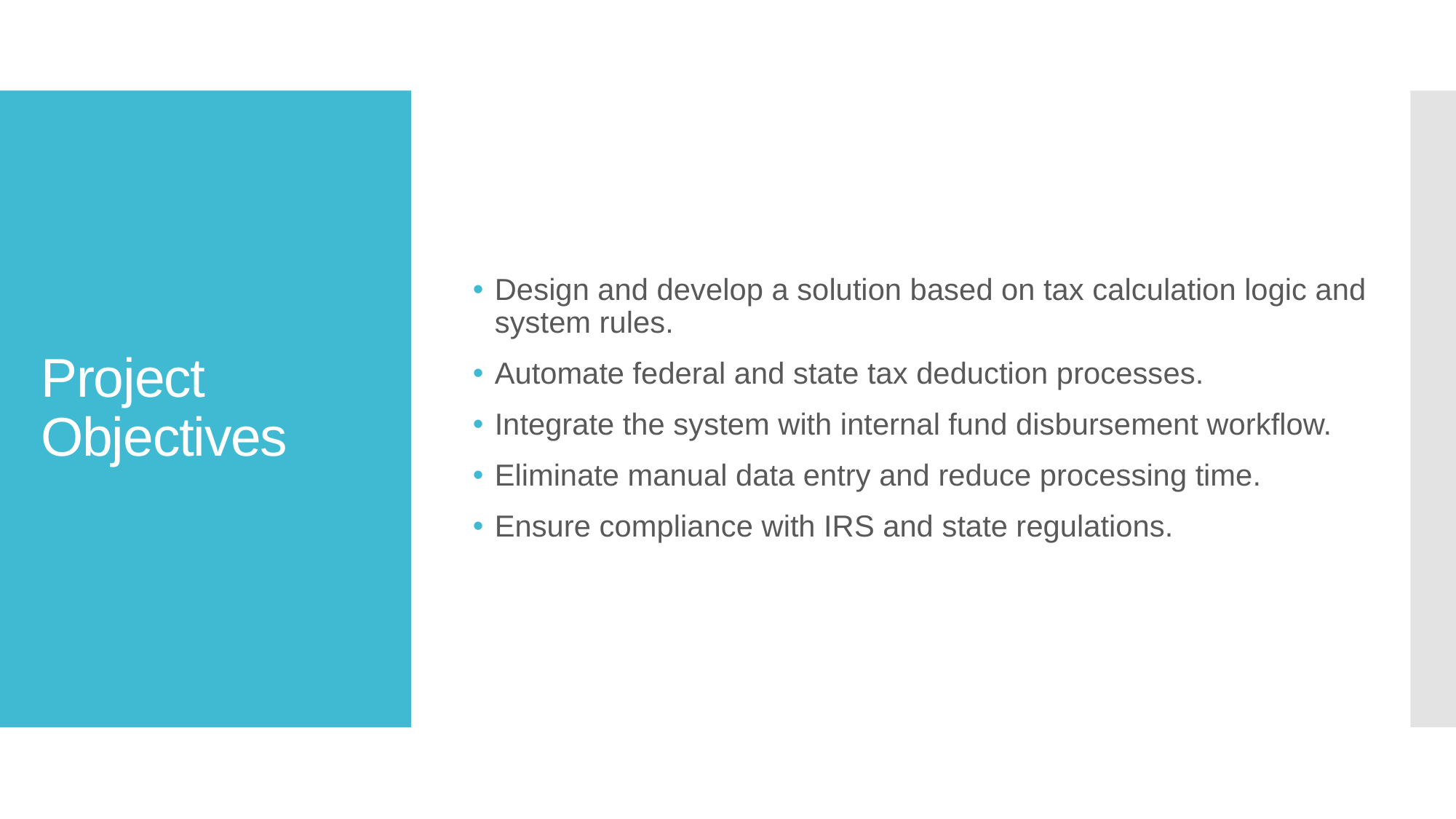

# Project Objectives
Design and develop a solution based on tax calculation logic and system rules.
Automate federal and state tax deduction processes.
Integrate the system with internal fund disbursement workflow.
Eliminate manual data entry and reduce processing time.
Ensure compliance with IRS and state regulations.